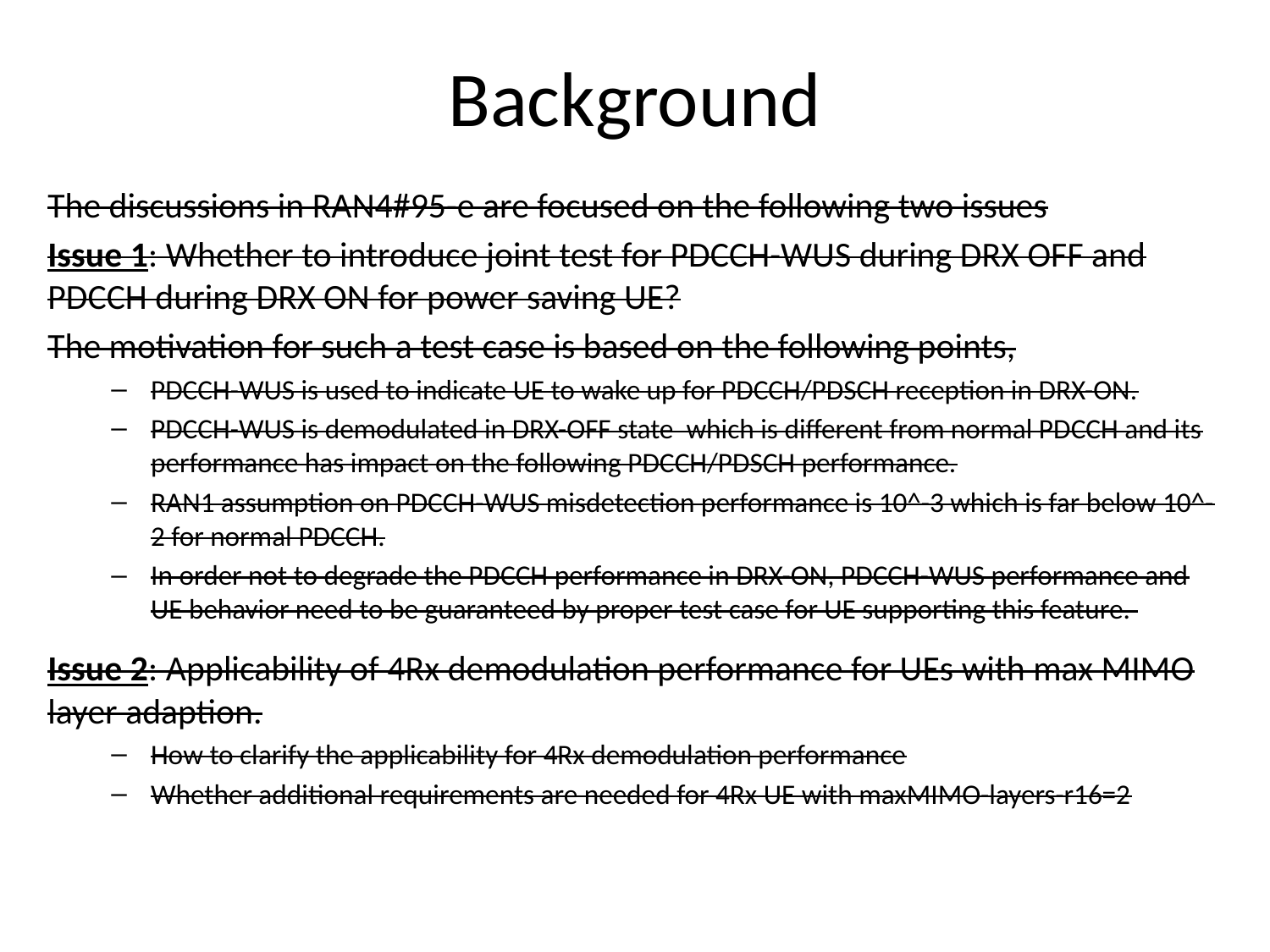

# Background
The discussions in RAN4#95-e are focused on the following two issues
Issue 1: Whether to introduce joint test for PDCCH-WUS during DRX OFF and PDCCH during DRX ON for power saving UE?
The motivation for such a test case is based on the following points,
PDCCH-WUS is used to indicate UE to wake up for PDCCH/PDSCH reception in DRX-ON.
PDCCH-WUS is demodulated in DRX-OFF state  which is different from normal PDCCH and its performance has impact on the following PDCCH/PDSCH performance.
RAN1 assumption on PDCCH-WUS misdetection performance is 10^-3 which is far below 10^-2 for normal PDCCH.
In order not to degrade the PDCCH performance in DRX-ON, PDCCH-WUS performance and UE behavior need to be guaranteed by proper test case for UE supporting this feature.
Issue 2: Applicability of 4Rx demodulation performance for UEs with max MIMO layer adaption.
How to clarify the applicability for 4Rx demodulation performance
Whether additional requirements are needed for 4Rx UE with maxMIMO-layers-r16=2